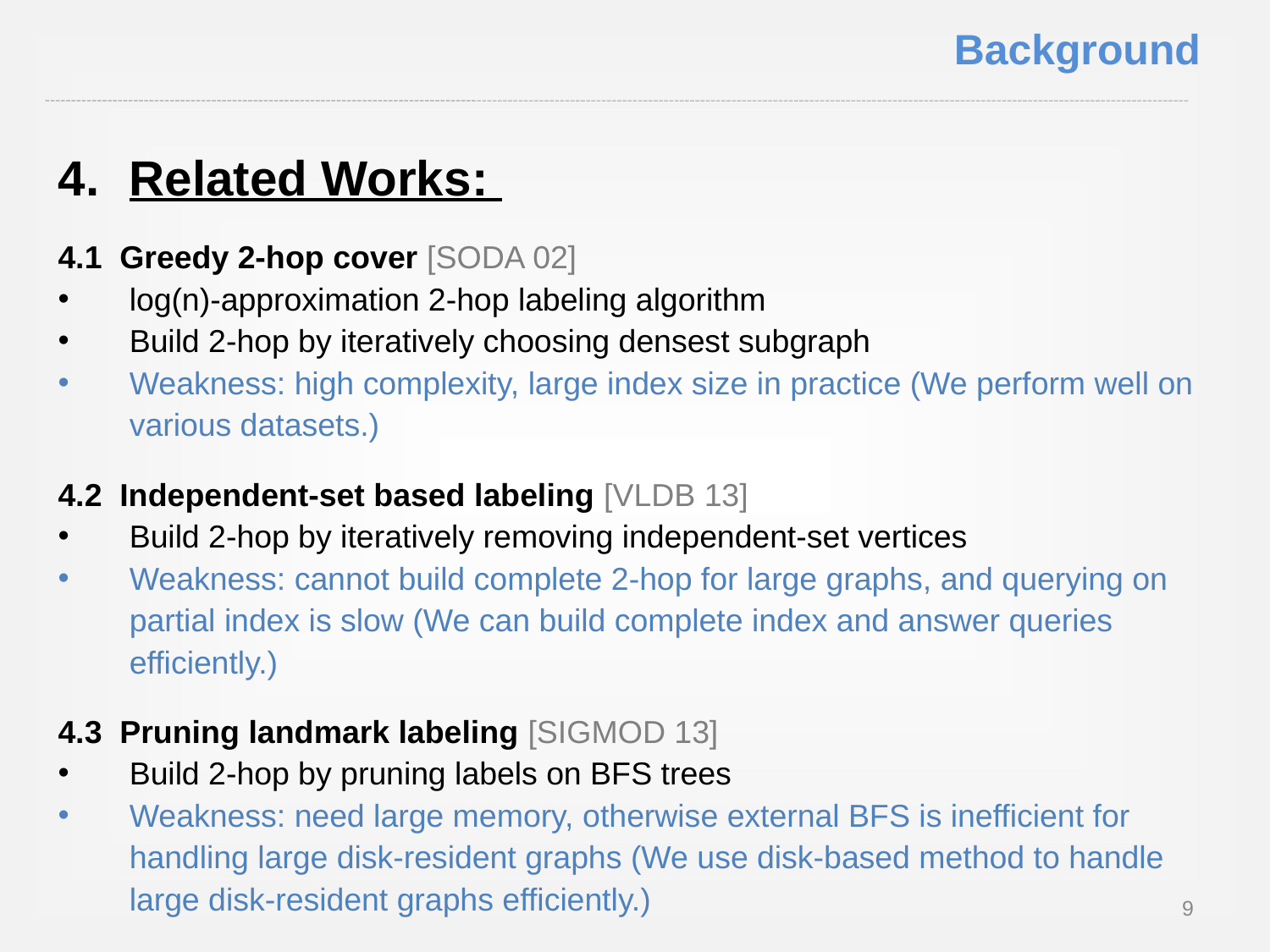

Background

4.	Related Works:

4.1  Greedy 2-hop cover [SODA 02]
log(n)-approximation 2-hop labeling algorithm
Build 2-hop by iteratively choosing densest subgraph
Weakness: high complexity, large index size in practice (We perform well on various datasets.)

4.2  Independent-set based labeling [VLDB 13]
Build 2-hop by iteratively removing independent-set vertices
Weakness: cannot build complete 2-hop for large graphs, and querying on partial index is slow (We can build complete index and answer queries efficiently.)

4.3  Pruning landmark labeling [SIGMOD 13]
Build 2-hop by pruning labels on BFS trees
Weakness: need large memory, otherwise external BFS is inefficient for handling large disk-resident graphs (We use disk-based method to handle large disk-resident graphs efficiently.)

9